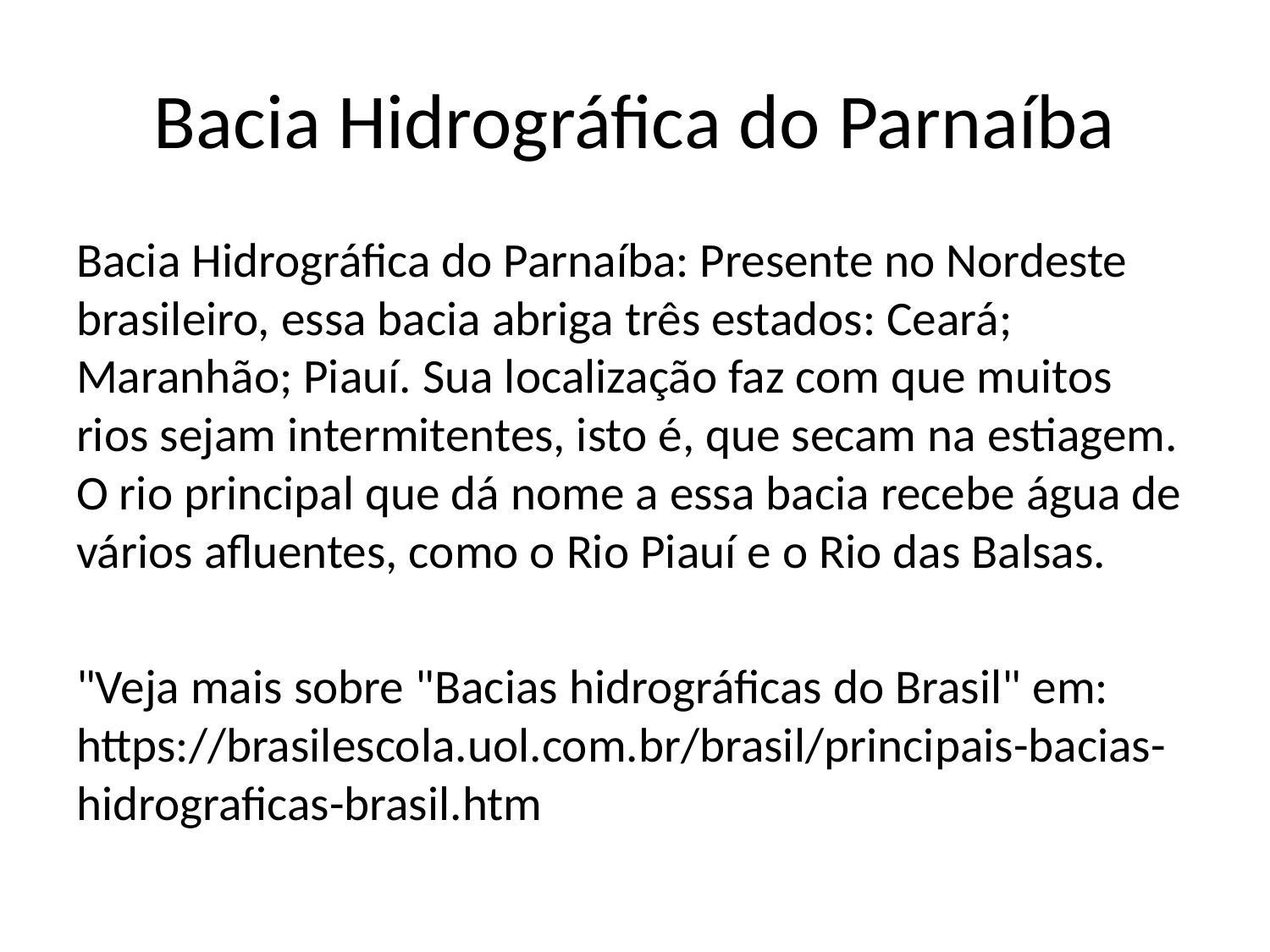

# Bacia Hidrográfica do Parnaíba
Bacia Hidrográfica do Parnaíba: Presente no Nordeste brasileiro, essa bacia abriga três estados: Ceará; Maranhão; Piauí. Sua localização faz com que muitos rios sejam intermitentes, isto é, que secam na estiagem. O rio principal que dá nome a essa bacia recebe água de vários afluentes, como o Rio Piauí e o Rio das Balsas.

"Veja mais sobre "Bacias hidrográficas do Brasil" em: https://brasilescola.uol.com.br/brasil/principais-bacias-hidrograficas-brasil.htm